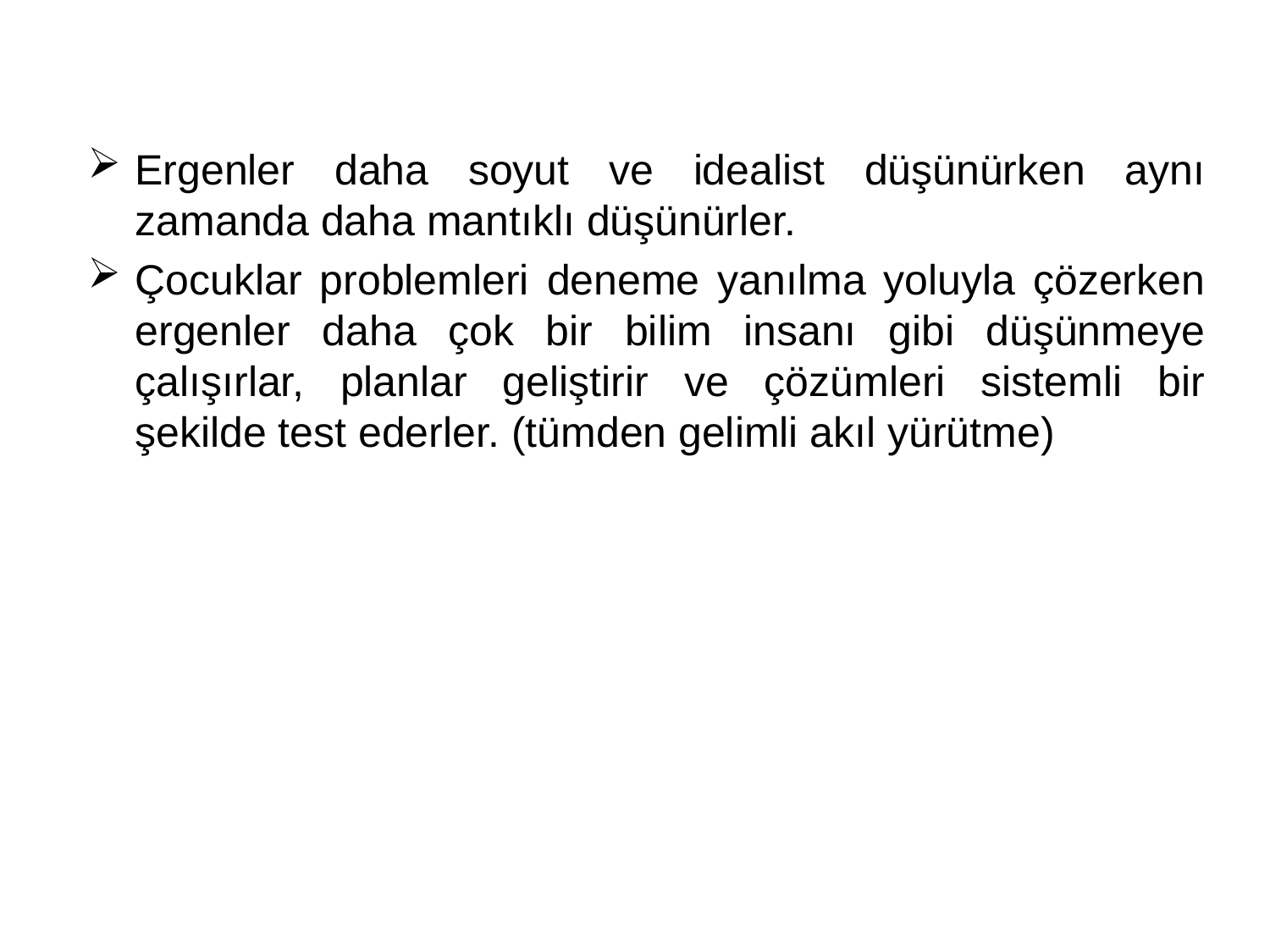

Ergenler daha soyut ve idealist düşünürken aynı zamanda daha mantıklı düşünürler.
Çocuklar problemleri deneme yanılma yoluyla çözerken ergenler daha çok bir bilim insanı gibi düşünmeye çalışırlar, planlar geliştirir ve çözümleri sistemli bir şekilde test ederler. (tümden gelimli akıl yürütme)